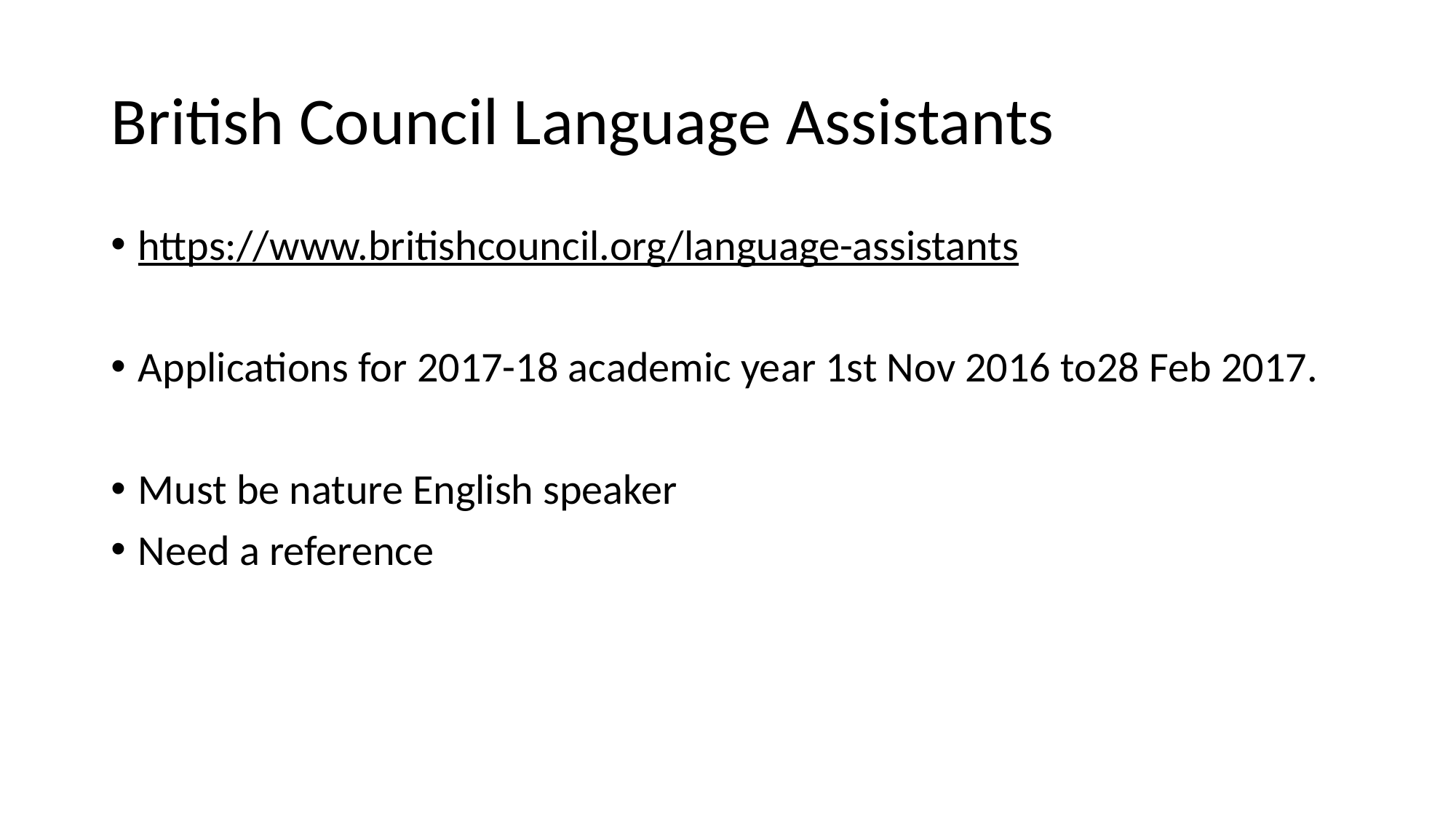

# British Council Language Assistants
https://www.britishcouncil.org/language-assistants

Applications for 2017-18 academic year 1st Nov 2016 to28 Feb 2017.

Must be nature English speaker
Need a reference